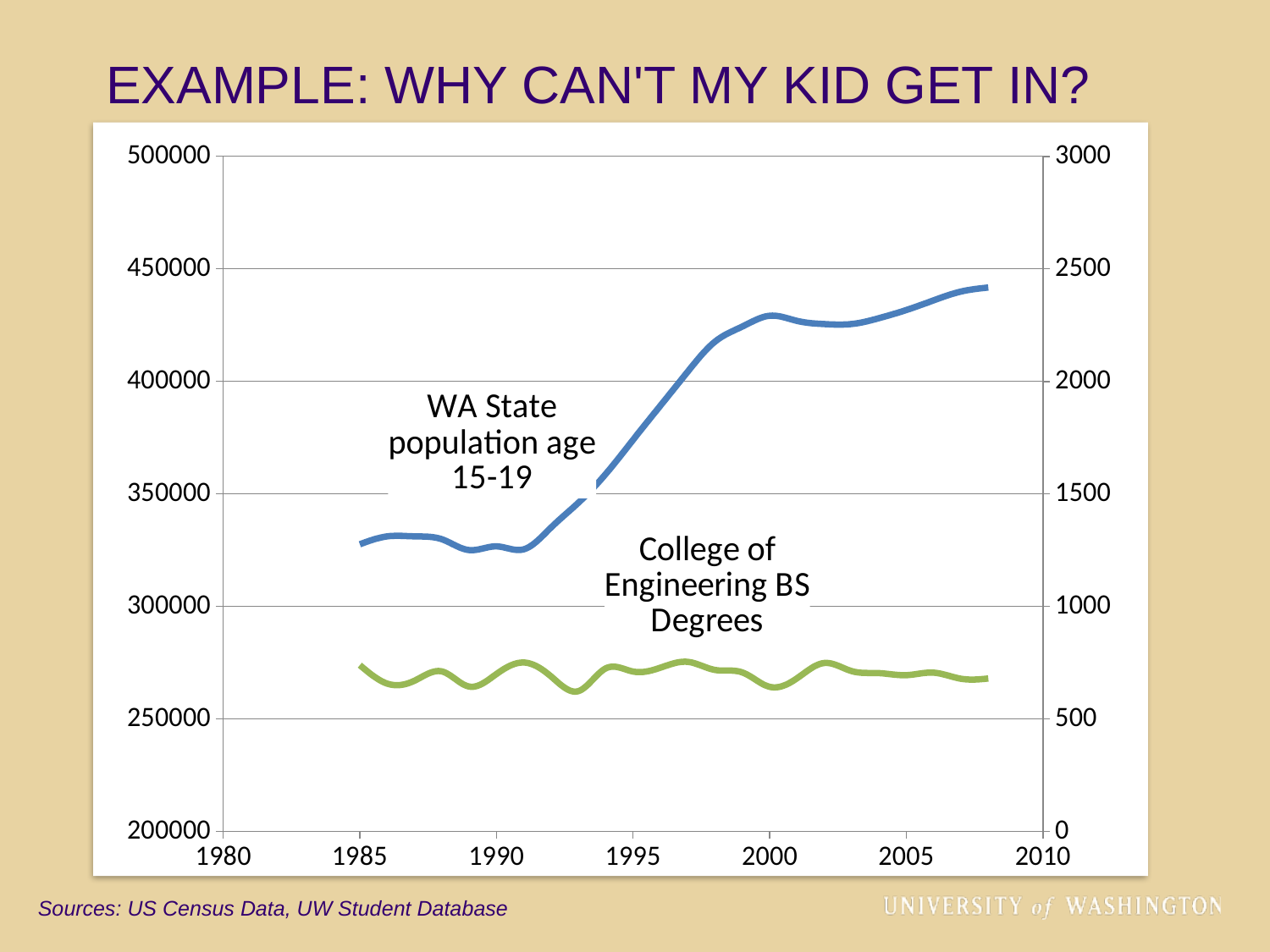

EXAMPLE: WHY CAN'T MY KID GET IN?

### Chart

| Category |  |  |
|---|---|---|
Sources: US Census Data, UW Student Database